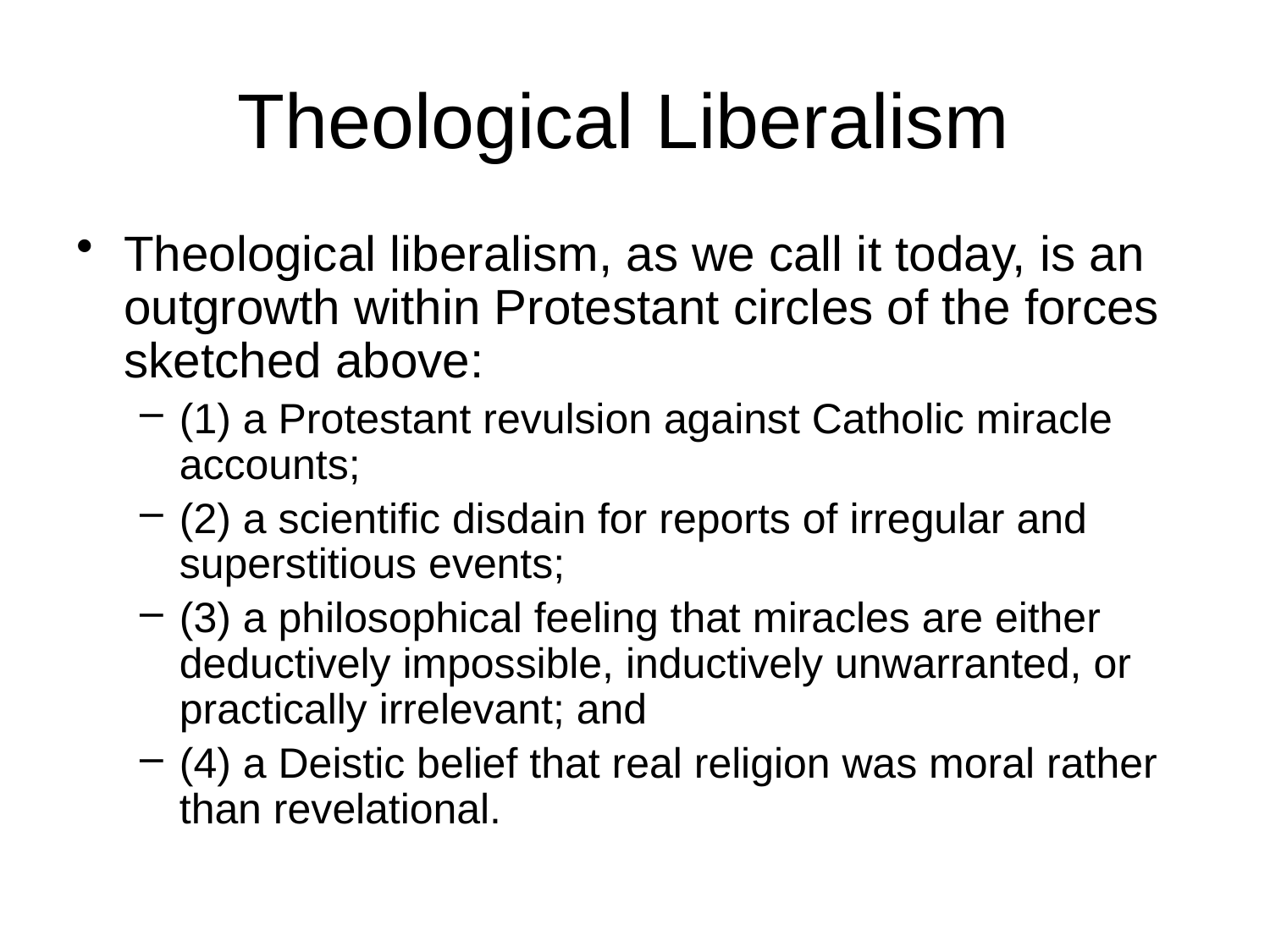

# Theological Liberalism
Theological liberalism, as we call it today, is an outgrowth within Protestant circles of the forces sketched above:
(1) a Protestant revulsion against Catholic miracle accounts;
(2) a scientific disdain for reports of irregular and superstitious events;
(3) a philosophical feeling that miracles are either deductively impossible, inductively unwarranted, or practically irrelevant; and
(4) a Deistic belief that real religion was moral rather than revelational.